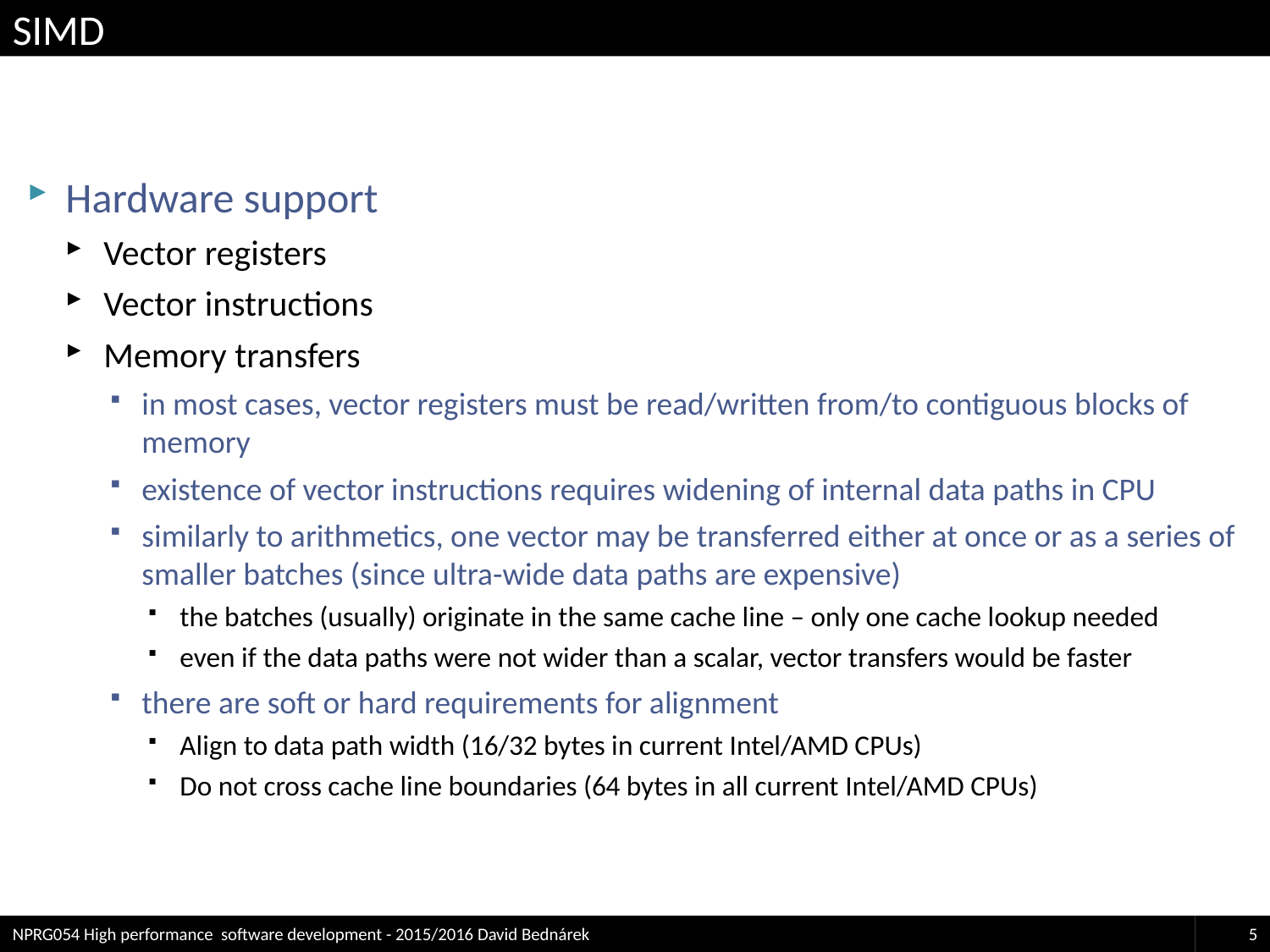

# SIMD
Hardware support
Vector registers
Vector instructions
Memory transfers
in most cases, vector registers must be read/written from/to contiguous blocks of memory
existence of vector instructions requires widening of internal data paths in CPU
similarly to arithmetics, one vector may be transferred either at once or as a series of smaller batches (since ultra-wide data paths are expensive)
the batches (usually) originate in the same cache line – only one cache lookup needed
even if the data paths were not wider than a scalar, vector transfers would be faster
there are soft or hard requirements for alignment
Align to data path width (16/32 bytes in current Intel/AMD CPUs)
Do not cross cache line boundaries (64 bytes in all current Intel/AMD CPUs)
NPRG054 High performance  software development - 2015/2016 David Bednárek
5